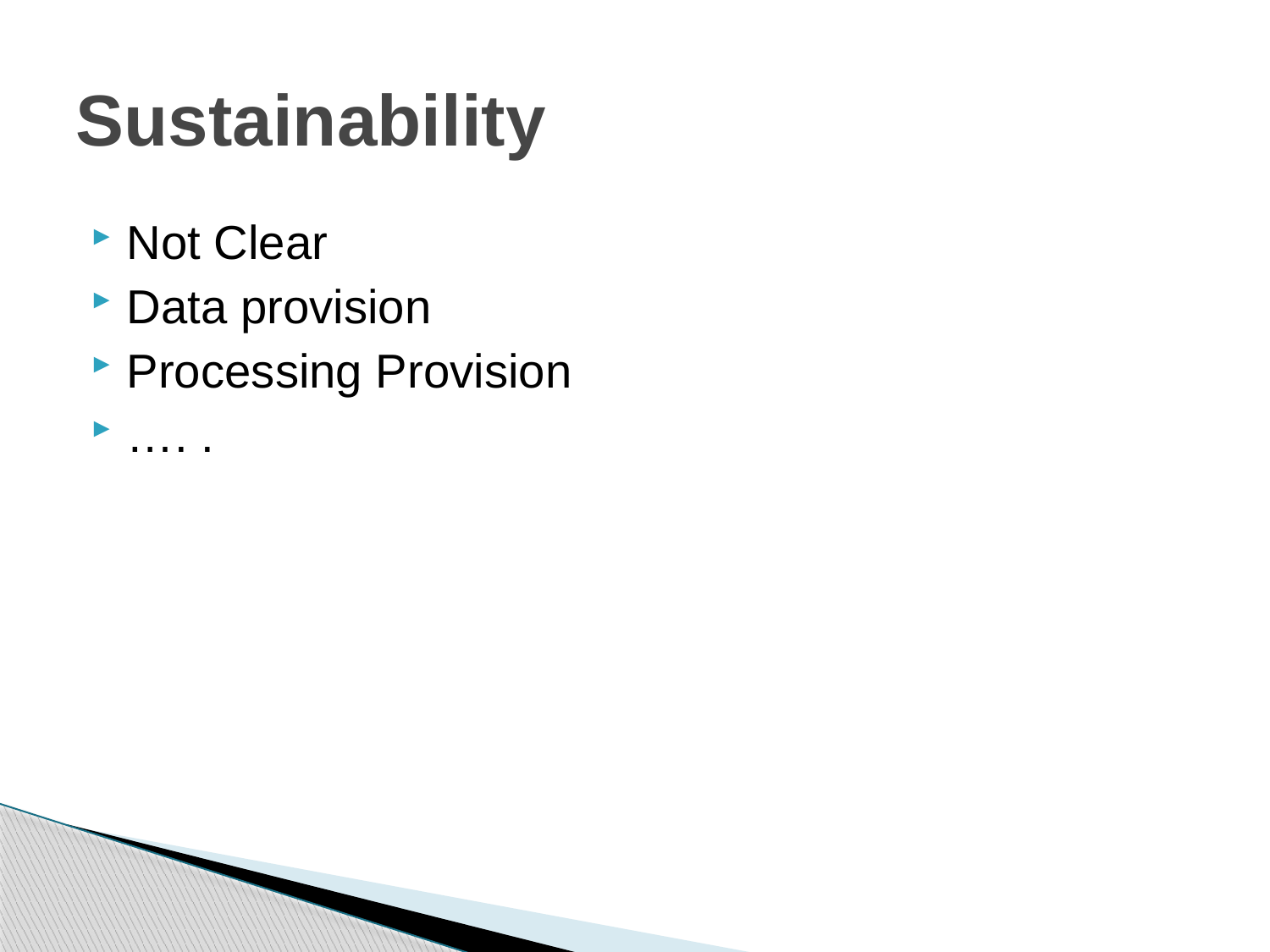

# Sustainability
Not Clear
Data provision
Processing Provision
…. .